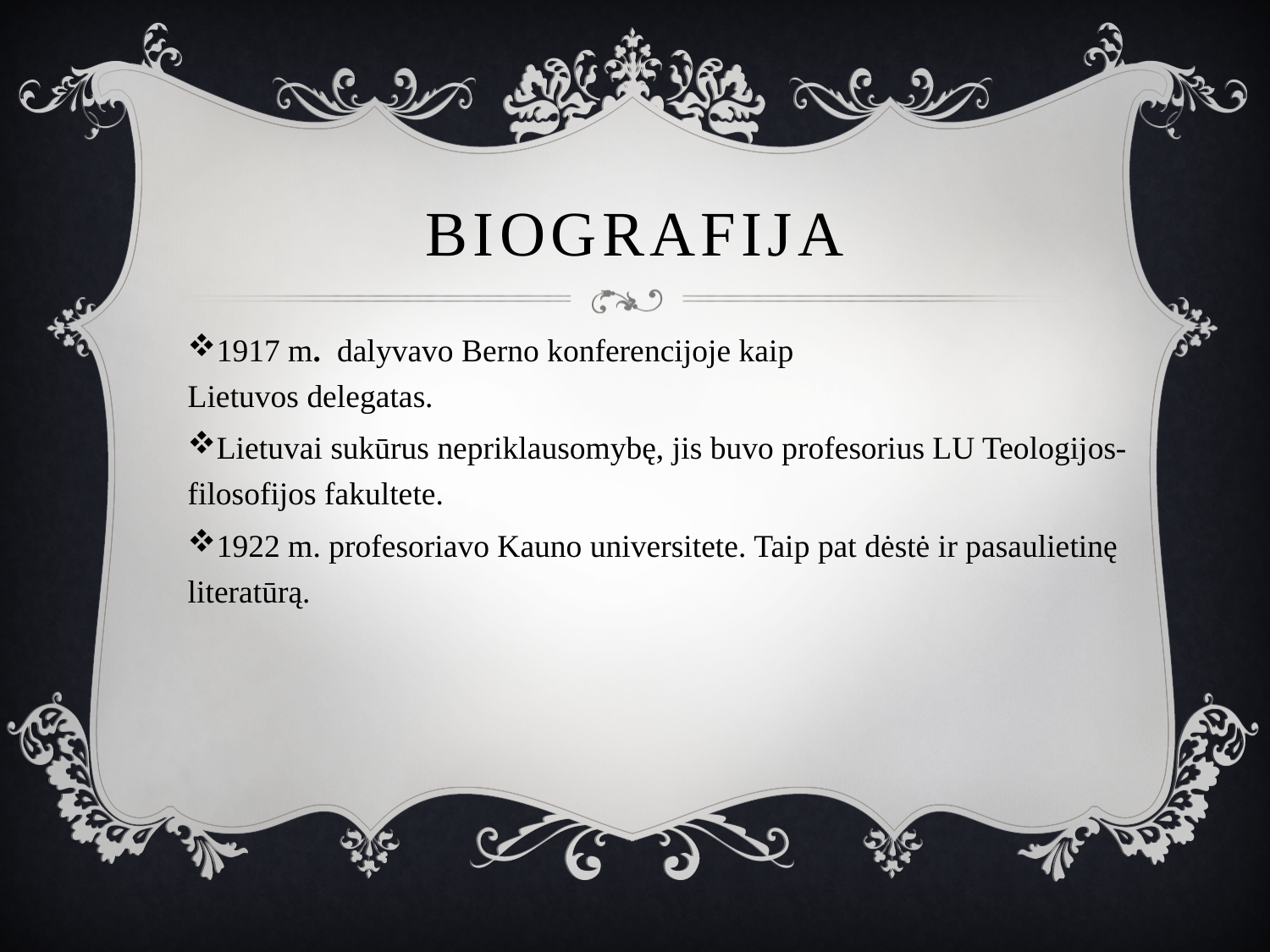

# Biografija
1917 m.  dalyvavo Berno konferencijoje kaip
Lietuvos delegatas.
Lietuvai sukūrus nepriklausomybę, jis buvo profesorius LU Teologijos-filosofijos fakultete.
1922 m. profesoriavo Kauno universitete. Taip pat dėstė ir pasaulietinę literatūrą.